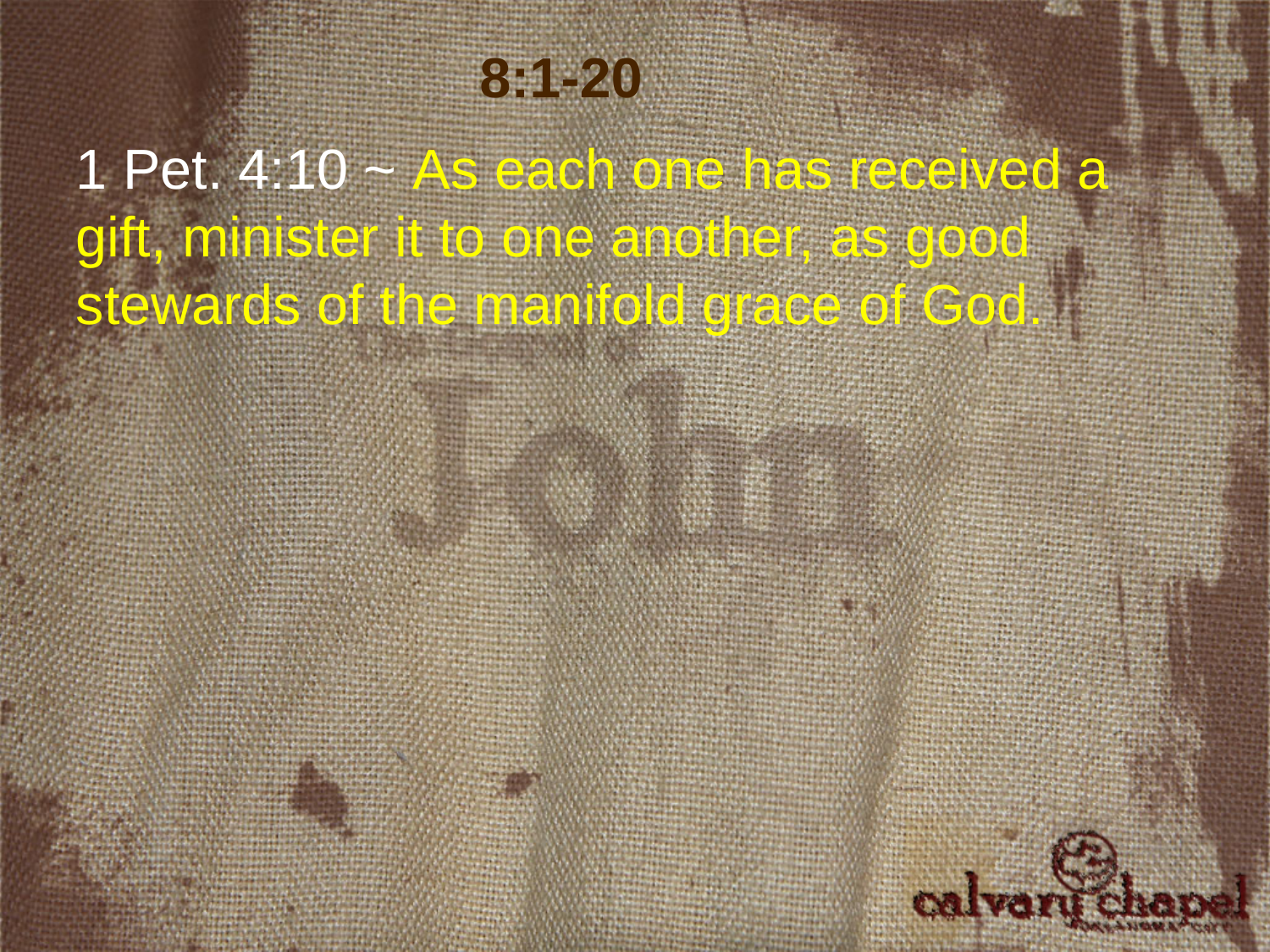

8:1-20
1 Pet. 4:10 ~ As each one has received a gift, minister it to one another, as good stewards of the manifold grace of God.